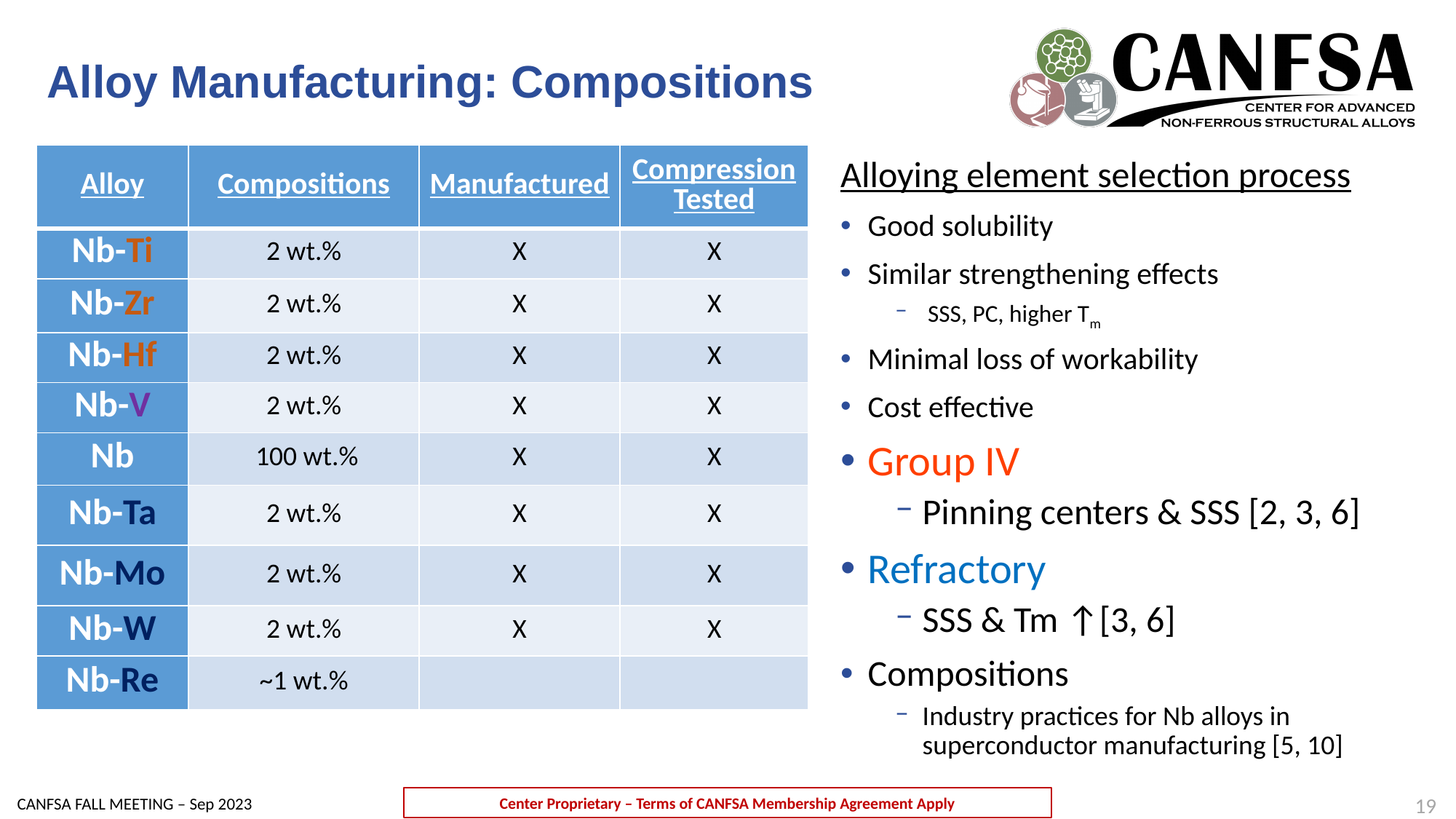

# Alloy Manufacturing: Compositions
| Alloy | Compositions | Manufactured | Compression Tested |
| --- | --- | --- | --- |
| Nb-Ti | 2 wt.% | X | X |
| Nb-Zr | 2 wt.% | X | X |
| Nb-Hf | 2 wt.% | X | X |
| Nb-V | 2 wt.% | X | X |
| Nb | 100 wt.% | X | X |
| Nb-Ta | 2 wt.% | X | X |
| Nb-Mo | 2 wt.% | X | X |
| Nb-W | 2 wt.% | X | X |
| Nb-Re | ~1 wt.% |  |  |
Alloying element selection process
Good solubility
Similar strengthening effects
 SSS, PC, higher Tm
Minimal loss of workability
Cost effective
Group IV
Pinning centers & SSS [2, 3, 6]
Refractory
SSS & Tm ↑[3, 6]
Compositions
Industry practices for Nb alloys in superconductor manufacturing [5, 10]